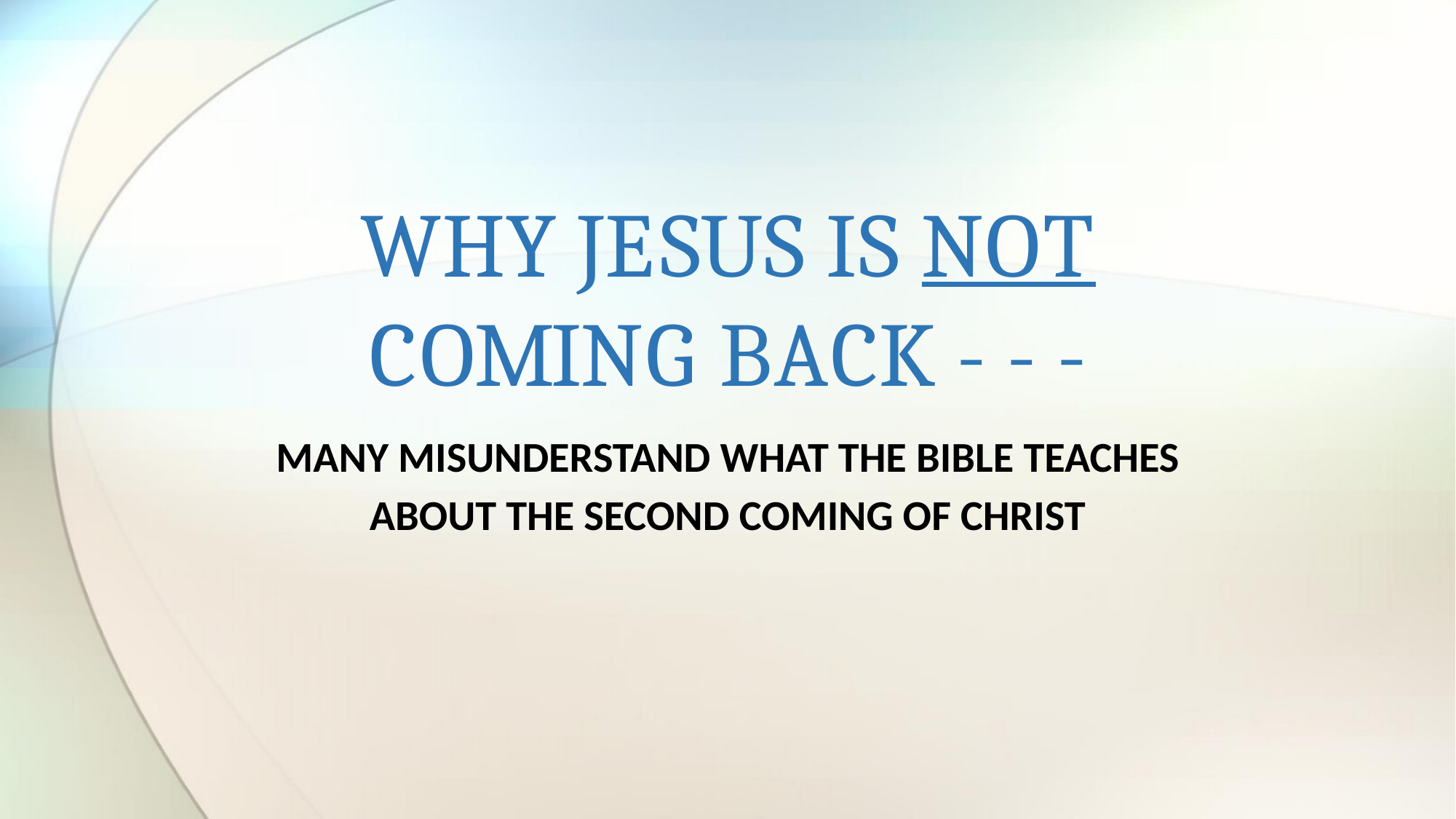

# WHY JESUS IS NOT COMING BACK - - -
MANY MISUNDERSTAND WHAT THE BIBLE TEACHES
ABOUT THE SECOND COMING OF CHRIST